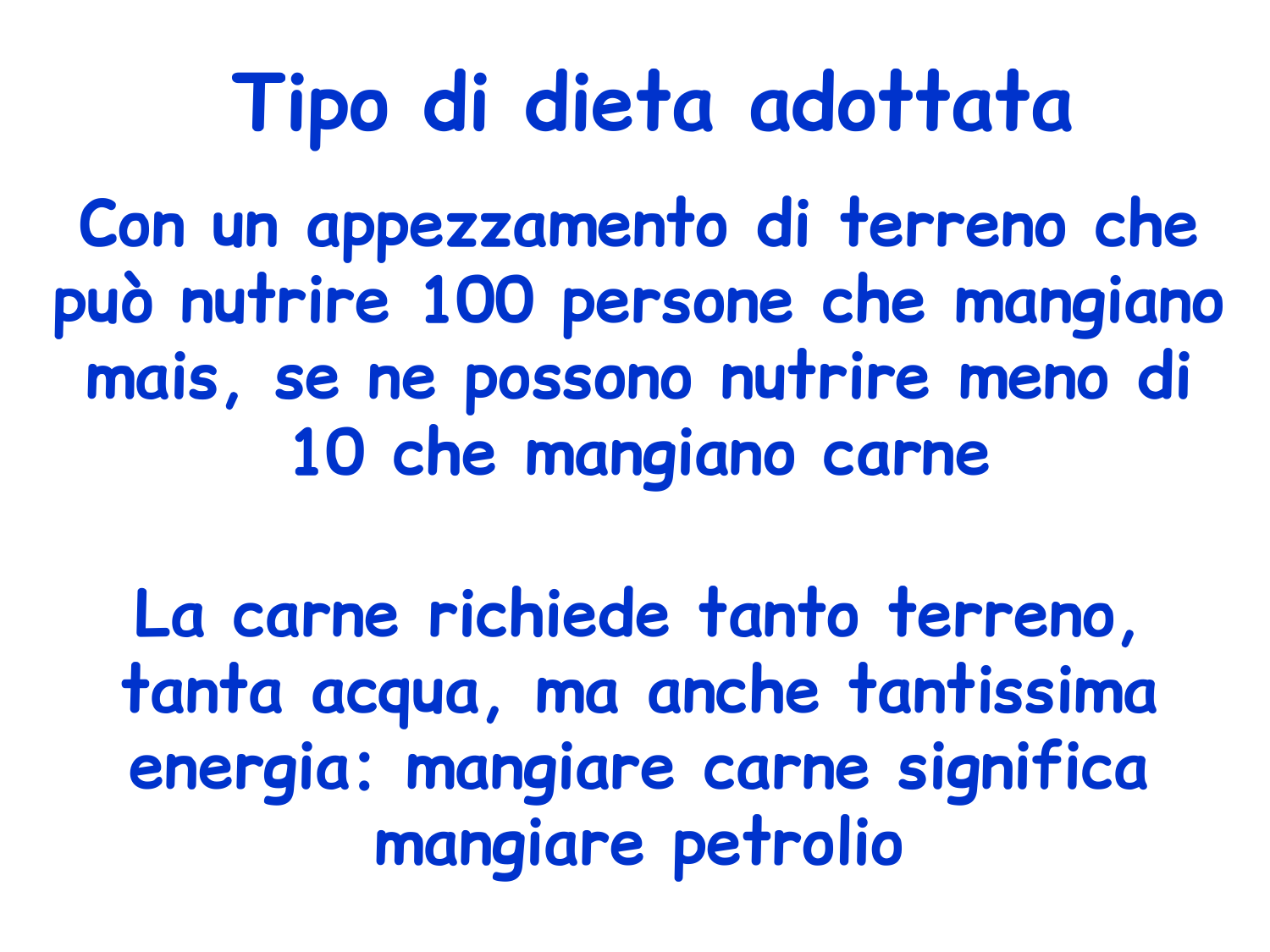

Tipo di dieta adottata
Con un appezzamento di terreno che può nutrire 100 persone che mangiano mais, se ne possono nutrire meno di 10 che mangiano carne
La carne richiede tanto terreno, tanta acqua, ma anche tantissima energia: mangiare carne significa mangiare petrolio